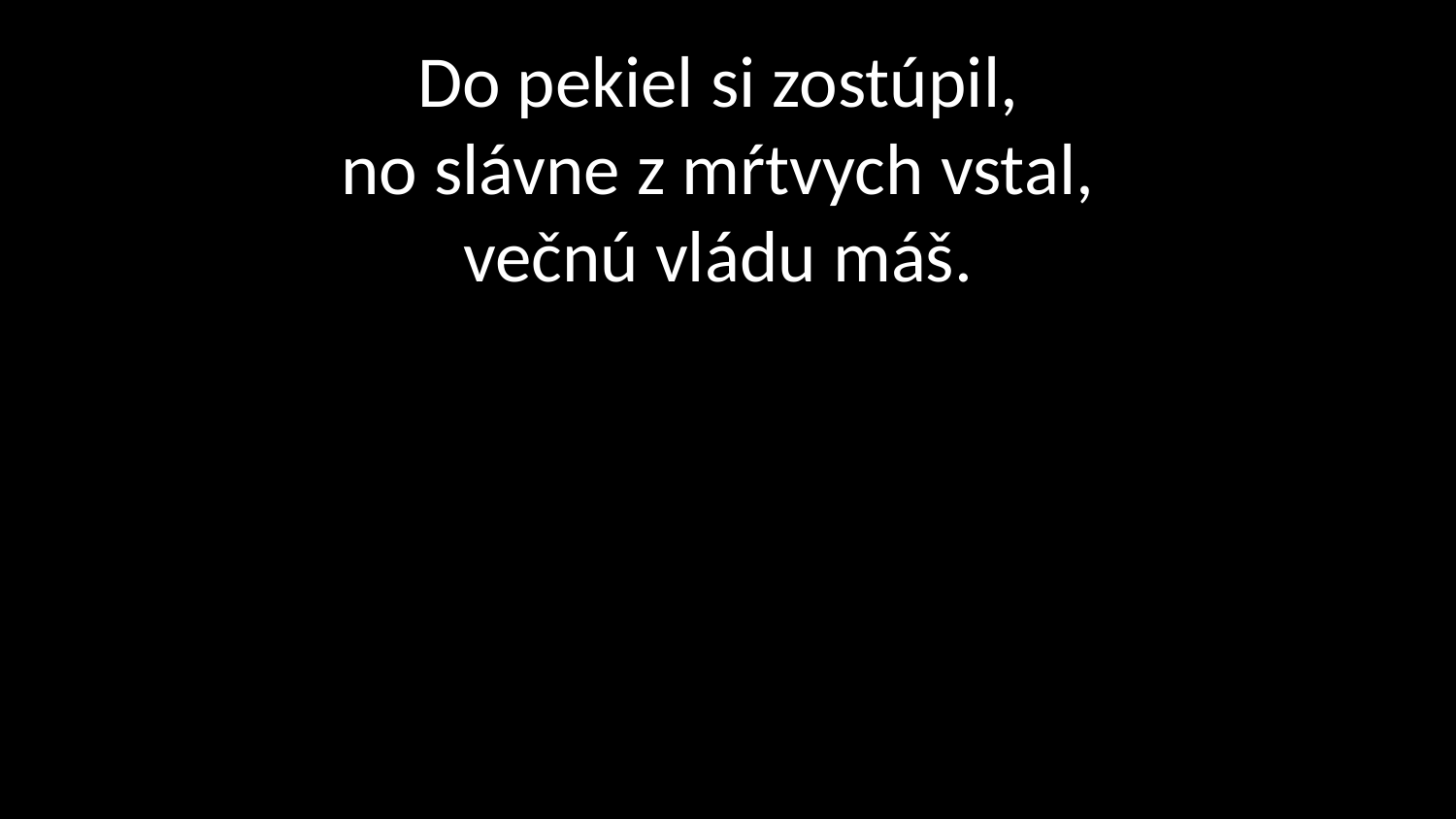

# Do pekiel si zostúpil, no slávne z mŕtvych vstal, večnú vládu máš.